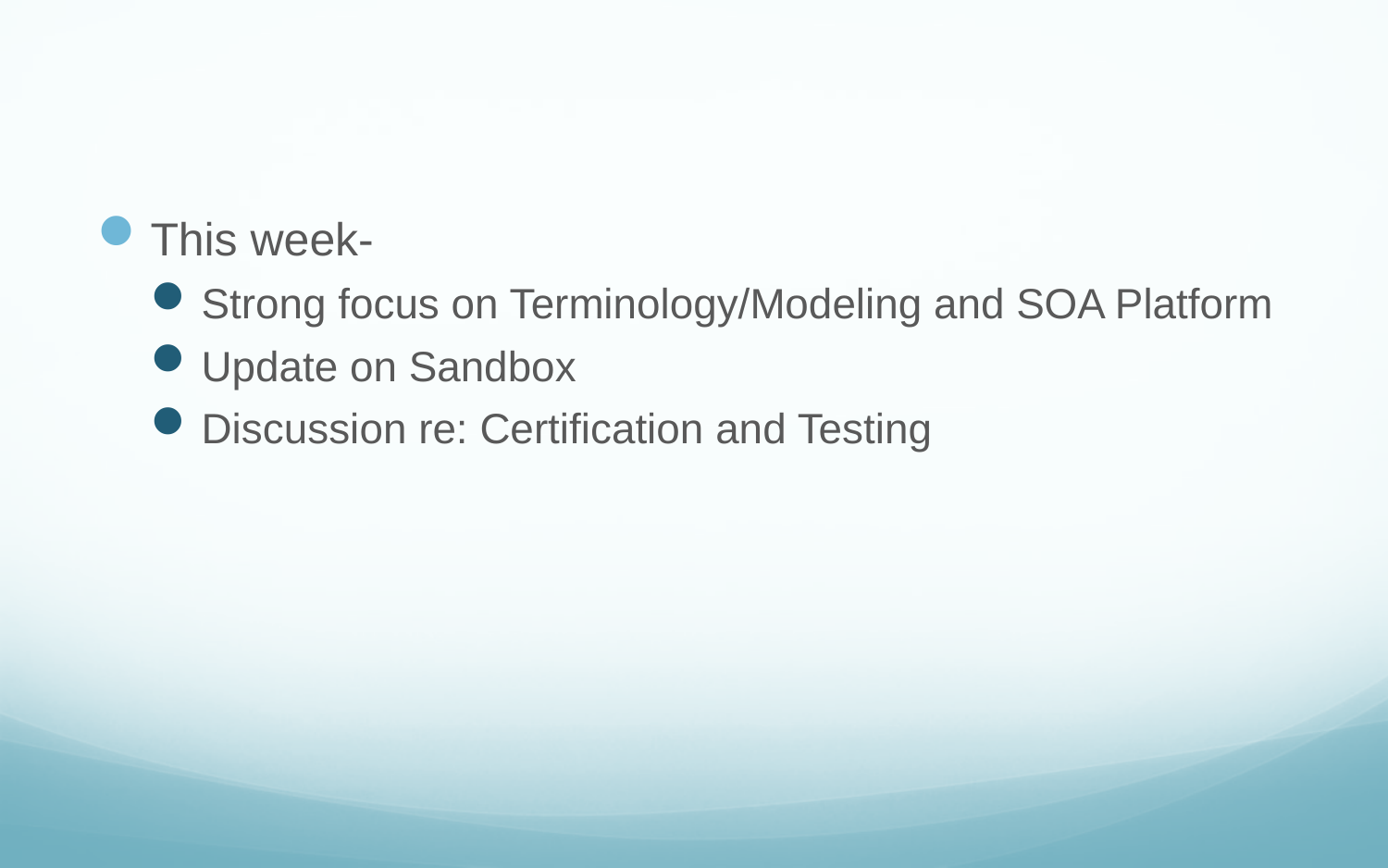

#
This week-
Strong focus on Terminology/Modeling and SOA Platform
Update on Sandbox
Discussion re: Certification and Testing